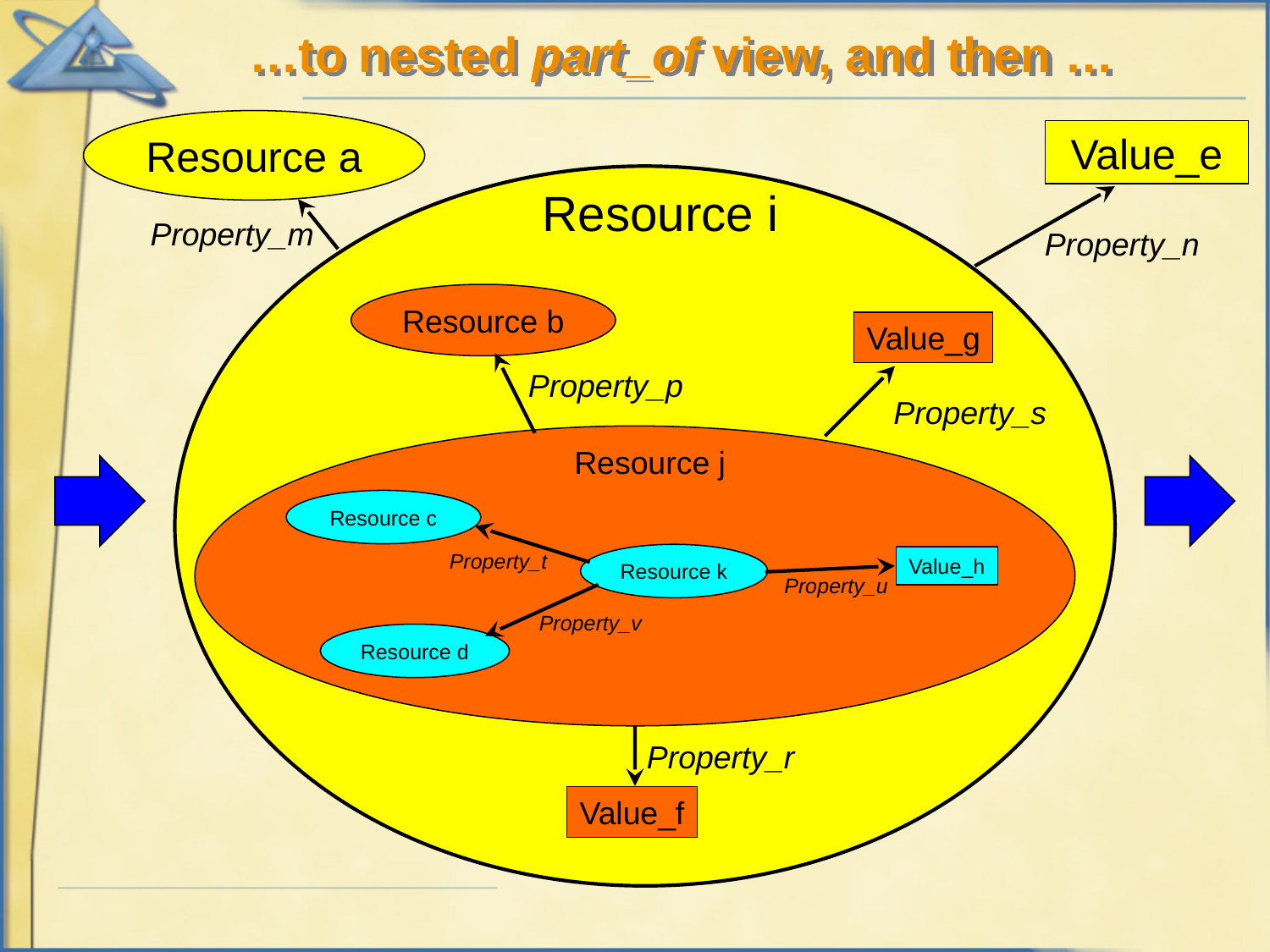

…to nested part_of view, and then …
Resource a
Value_e

Resource i

Property_m
Property_n
Resource b
Value_g

Property_p

Property_s

Resource j

Resource c

Property_t
Resource k
Value_h
Property_u

Property_v
Resource d

Property_r
Value_f